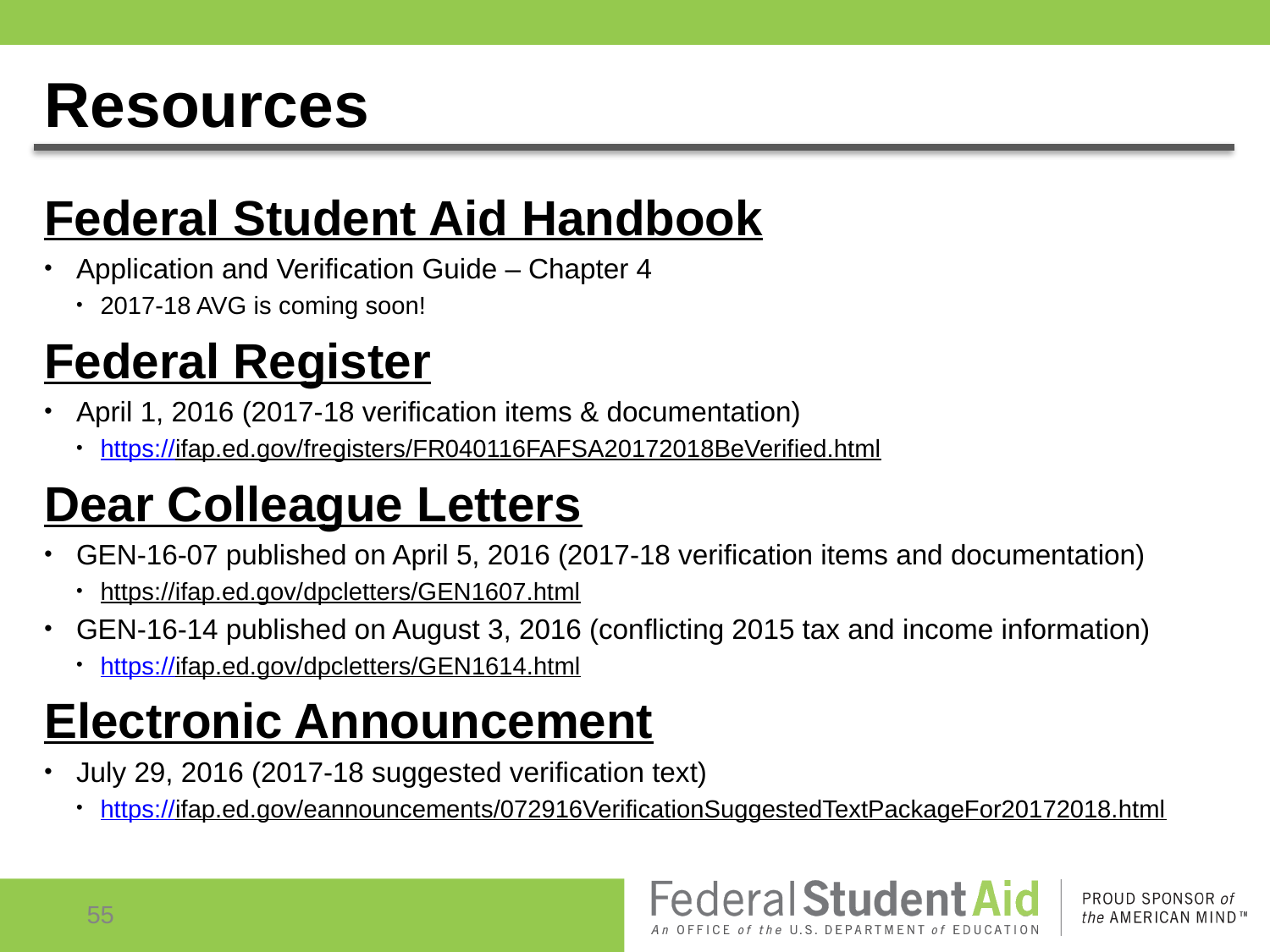

# Resources
Federal Student Aid Handbook
Application and Verification Guide – Chapter 4
2017-18 AVG is coming soon!
Federal Register
April 1, 2016 (2017-18 verification items & documentation)
https://ifap.ed.gov/fregisters/FR040116FAFSA20172018BeVerified.html
Dear Colleague Letters
GEN-16-07 published on April 5, 2016 (2017-18 verification items and documentation)
https://ifap.ed.gov/dpcletters/GEN1607.html
GEN-16-14 published on August 3, 2016 (conflicting 2015 tax and income information)
https://ifap.ed.gov/dpcletters/GEN1614.html
Electronic Announcement
July 29, 2016 (2017-18 suggested verification text)
https://ifap.ed.gov/eannouncements/072916VerificationSuggestedTextPackageFor20172018.html

55